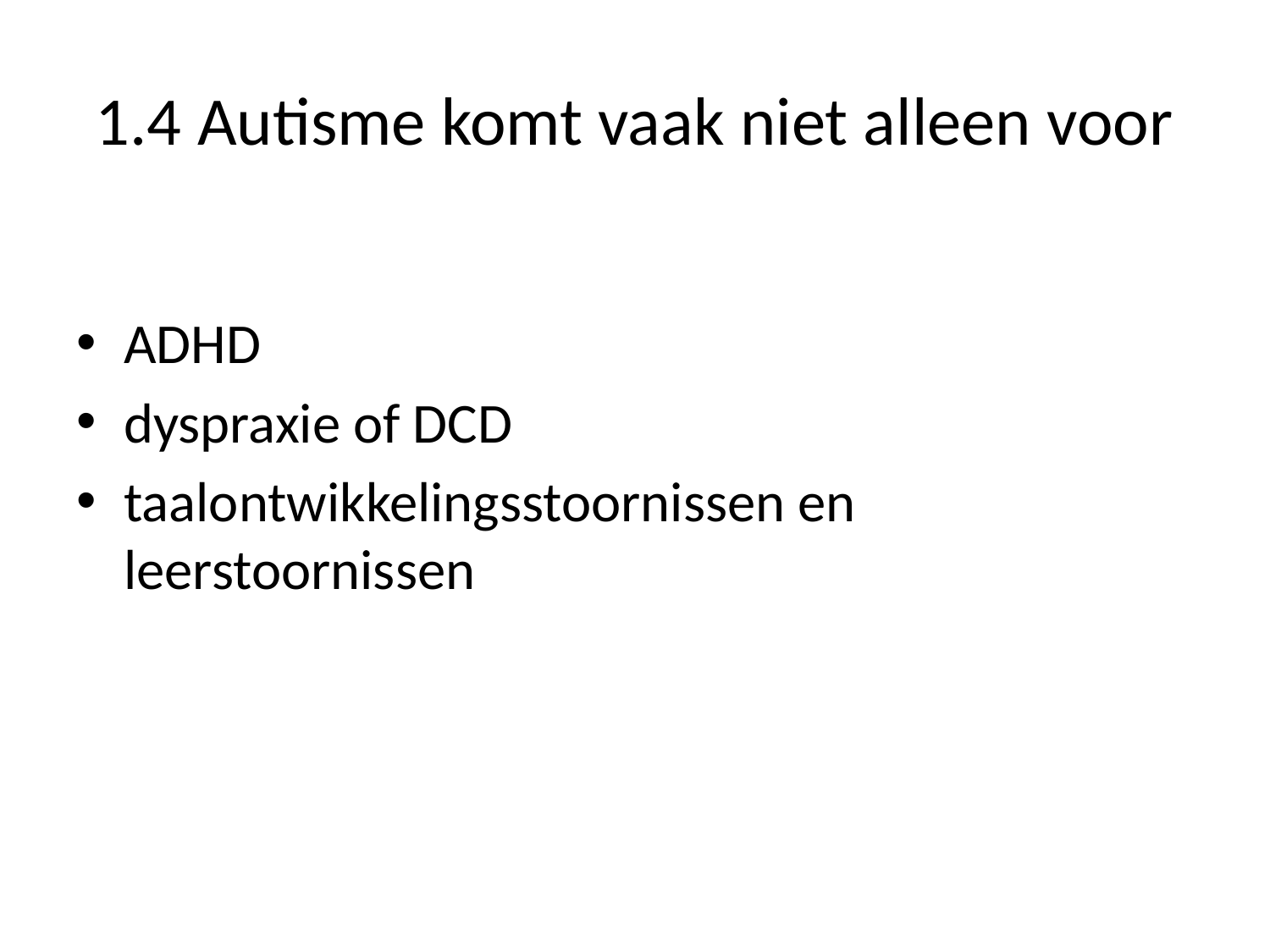

# 1.4 Autisme komt vaak niet alleen voor

ADHD
dyspraxie of DCD
taalontwikkelingsstoornissen en leerstoornissen